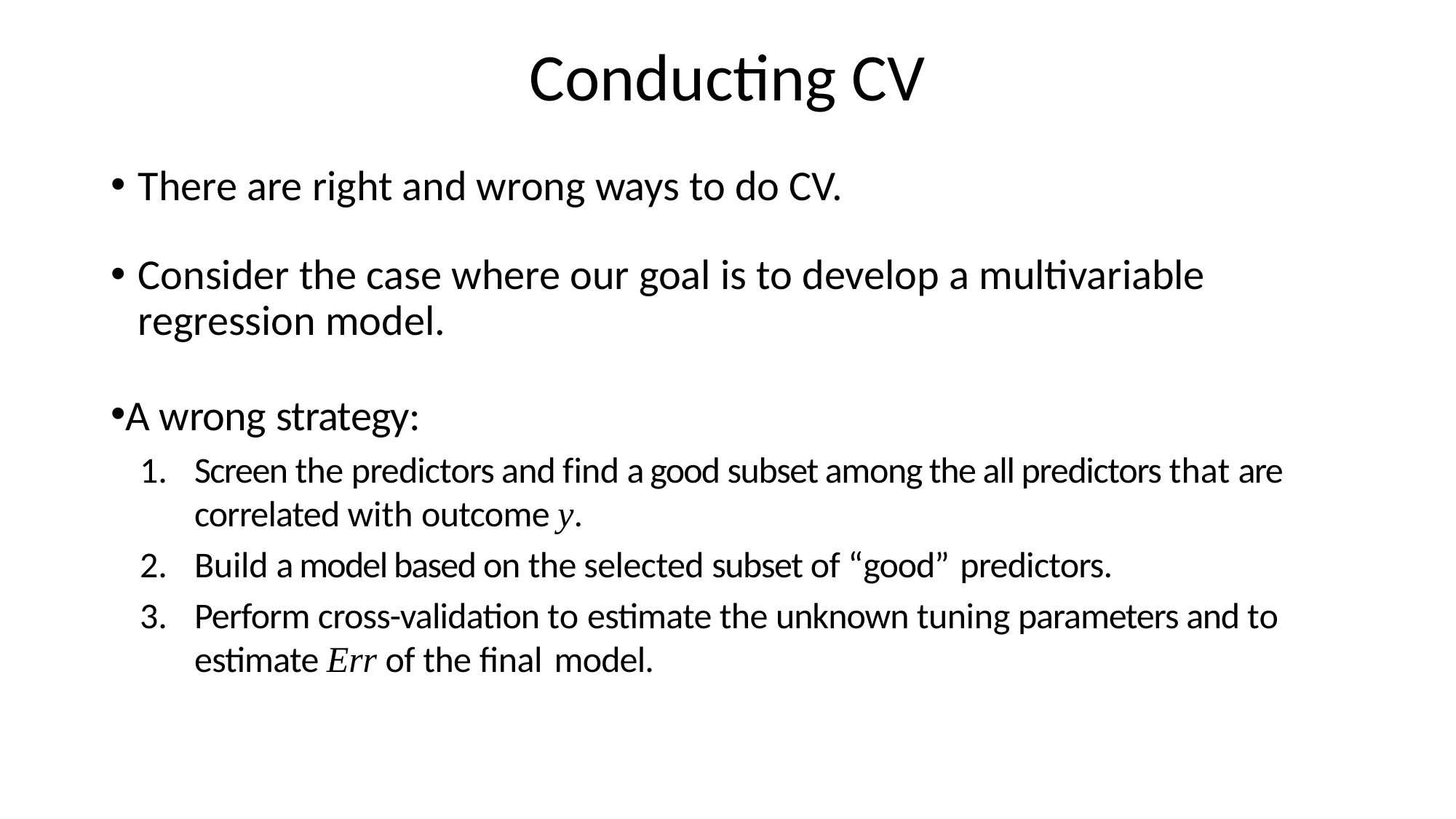

# Conducting CV
There are right and wrong ways to do CV.

Consider the case where our goal is to develop a multivariable regression model.

A wrong strategy:
Screen the predictors and find a good subset among the all predictors that are  correlated with outcome y.
Build a model based on the selected subset of “good” predictors.
Perform cross-validation to estimate the unknown tuning parameters and to estimate Err of the final model.